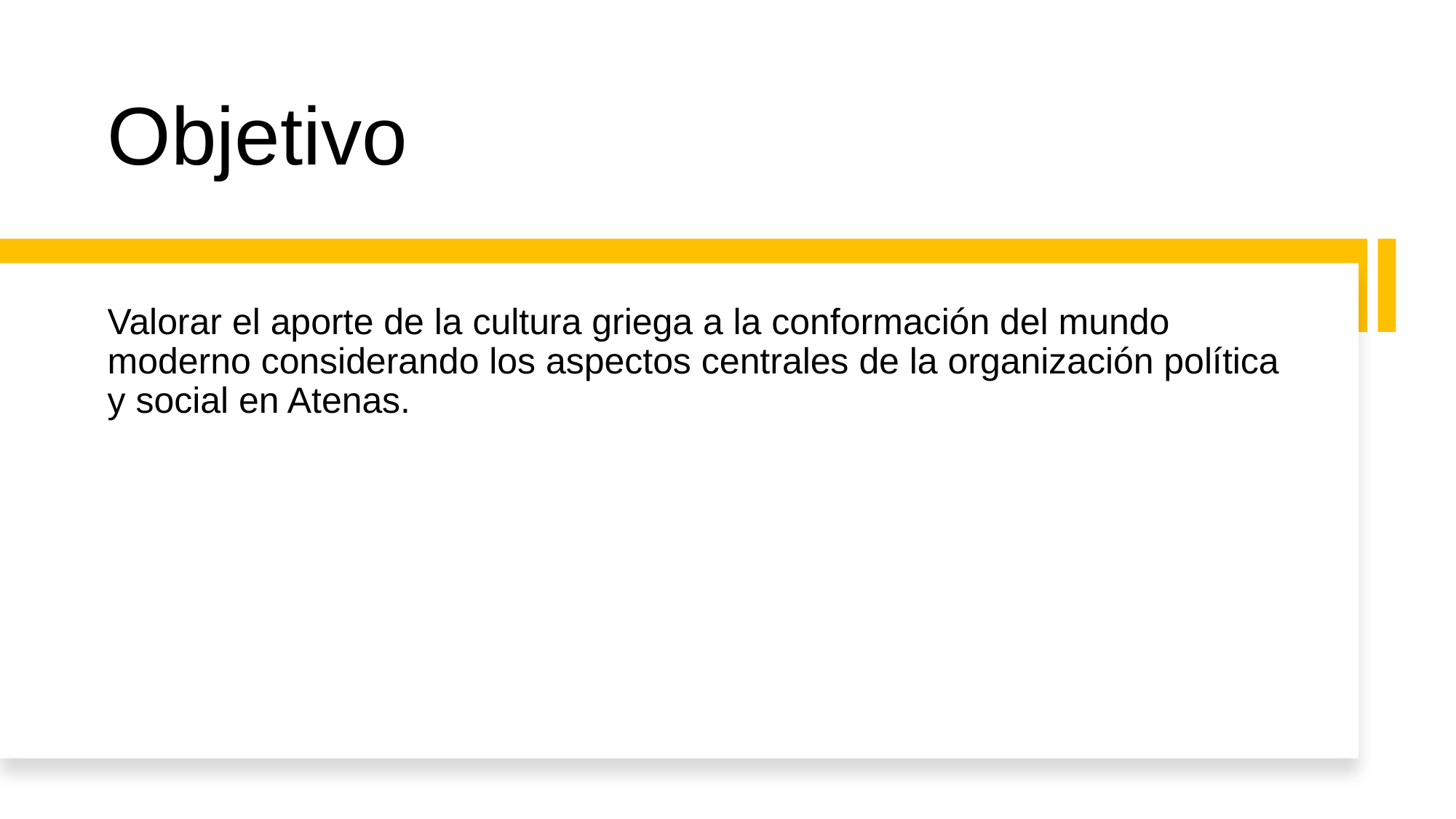

# Objetivo

Valorar el aporte de la cultura griega a la conformación del mundo moderno considerando los aspectos centrales de la organización política y social en Atenas.